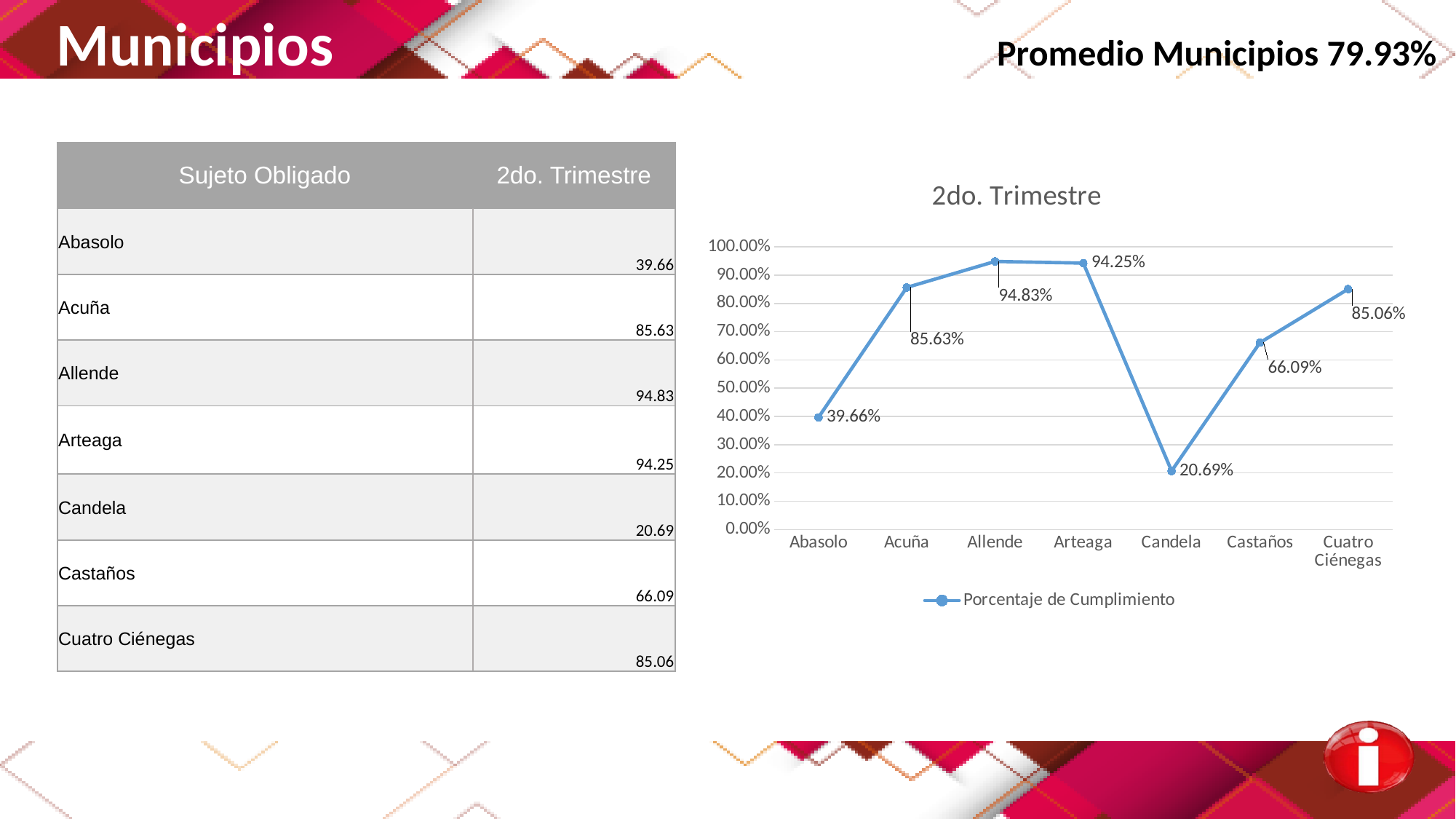

Municipios                                                            Promedio Municipios 79.93%
| Sujeto Obligado | 2do. Trimestre |
| --- | --- |
| Abasolo | 39.66 |
| Acuña | 85.63 |
| Allende | 94.83 |
| Arteaga | 94.25 |
| Candela | 20.69 |
| Castaños | 66.09 |
| Cuatro Ciénegas | 85.06 |

### Chart: 2do. Trimestre

| Category | Porcentaje de Cumplimiento |
|---|---|
| Abasolo | 0.3966 |
| Acuña | 0.8563 |
| Allende | 0.9483 |
| Arteaga | 0.9425 |
| Candela | 0.2069 |
| Castaños | 0.6609 |
| Cuatro Ciénegas | 0.8506 |